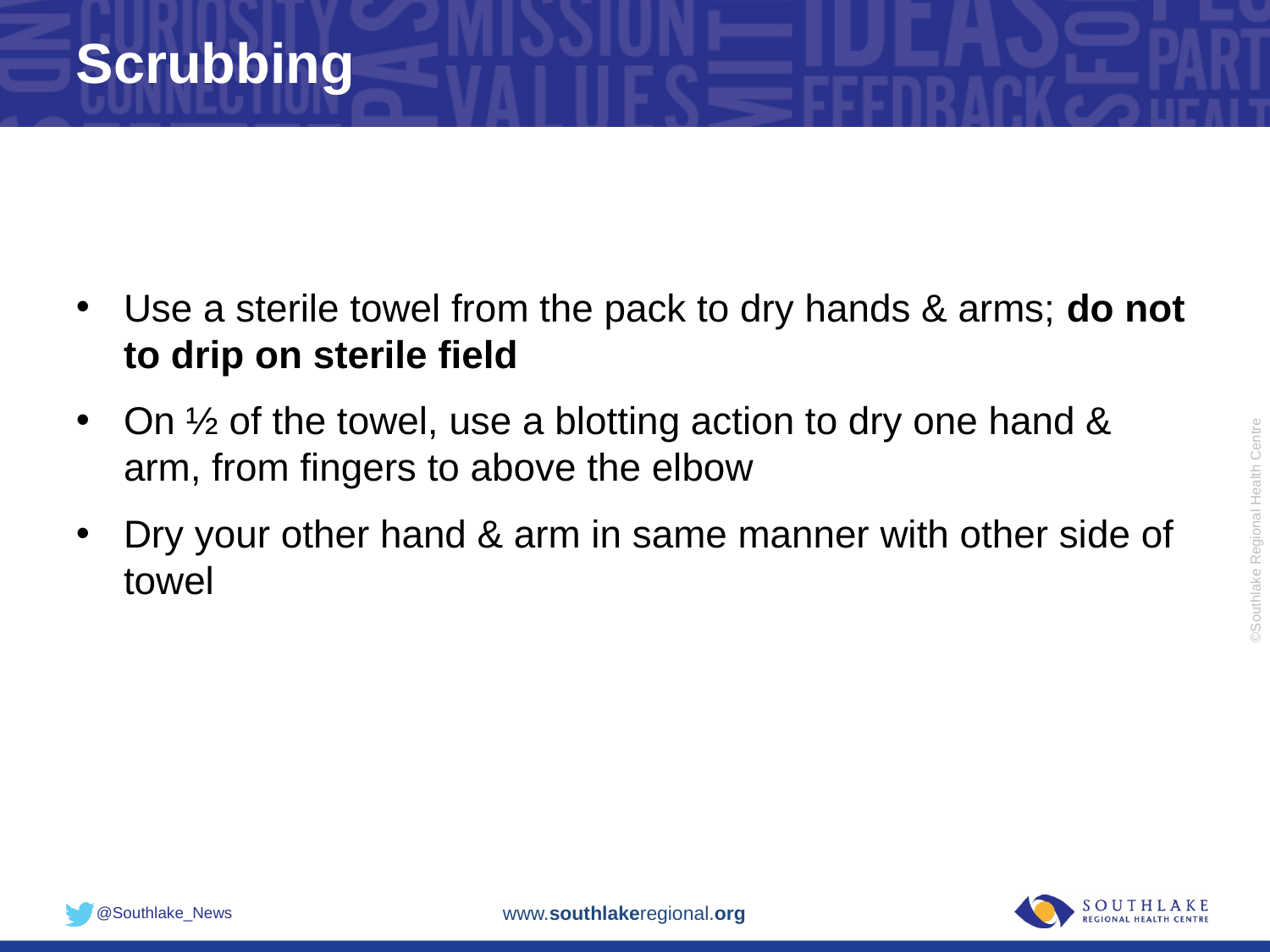

# Scrubbing
Use a sterile towel from the pack to dry hands & arms; do not to drip on sterile field

On ½ of the towel, use a blotting action to dry one hand & arm, from fingers to above the elbow

Dry your other hand & arm in same manner with other side of towel